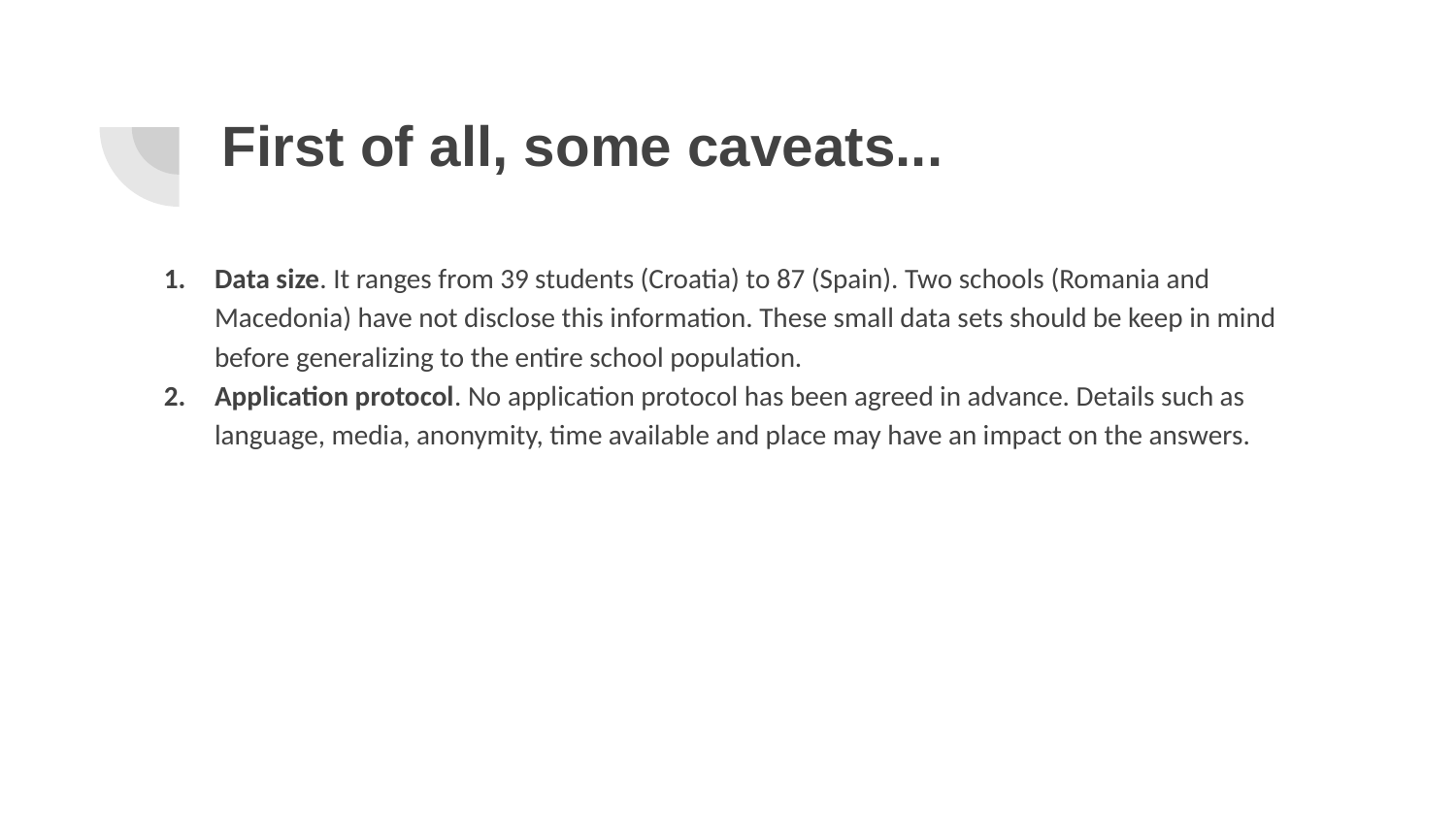

# First of all, some caveats...
Data size. It ranges from 39 students (Croatia) to 87 (Spain). Two schools (Romania and Macedonia) have not disclose this information. These small data sets should be keep in mind before generalizing to the entire school population.
Application protocol. No application protocol has been agreed in advance. Details such as language, media, anonymity, time available and place may have an impact on the answers.